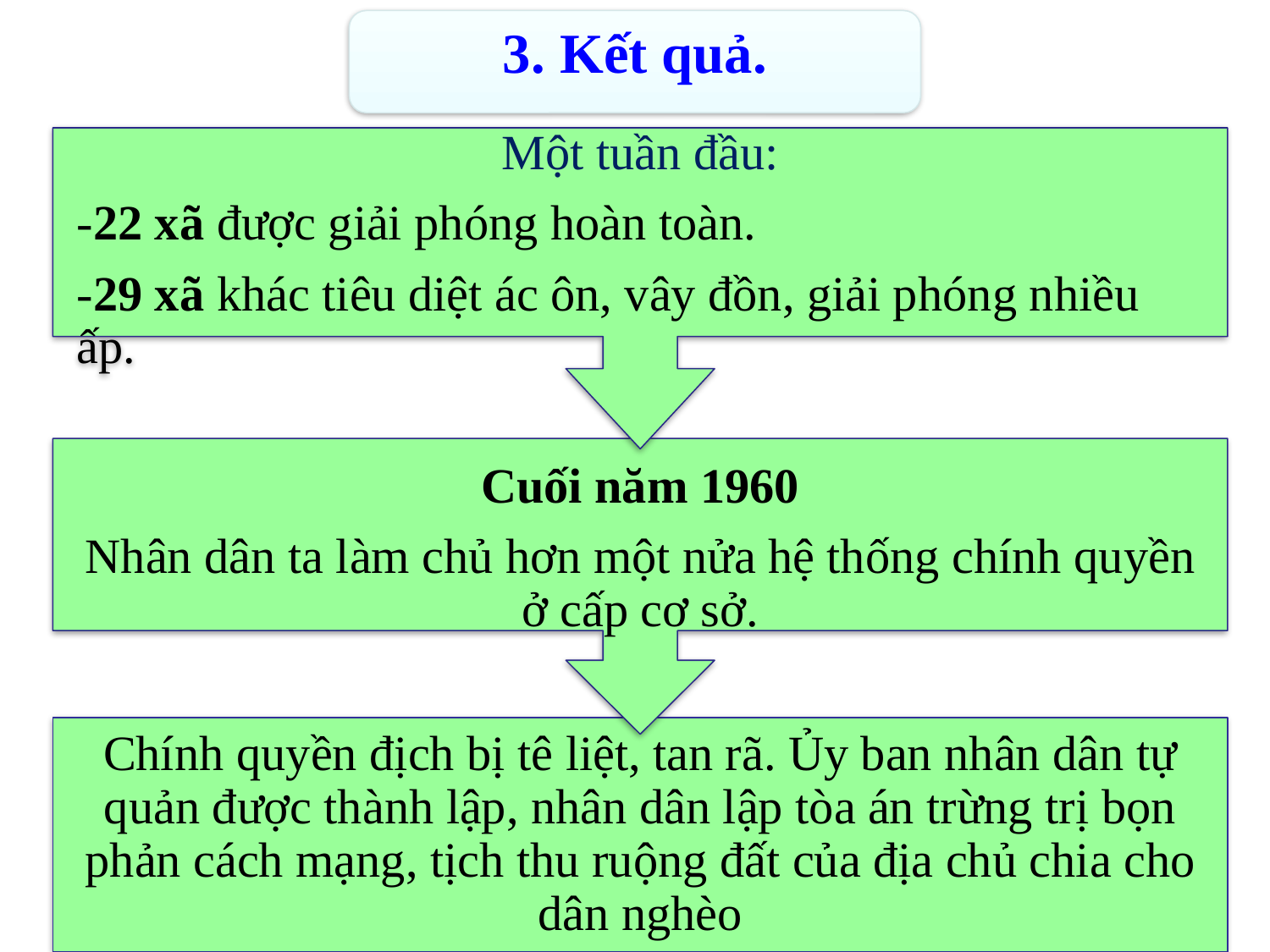

3. Kết quả.
Một tuần đầu:
-22 xã được giải phóng hoàn toàn.
-29 xã khác tiêu diệt ác ôn, vây đồn, giải phóng nhiều ấp.
Cuối năm 1960
Nhân dân ta làm chủ hơn một nửa hệ thống chính quyền ở cấp cơ sở.
Chính quyền địch bị tê liệt, tan rã. Ủy ban nhân dân tự quản được thành lập, nhân dân lập tòa án trừng trị bọn phản cách mạng, tịch thu ruộng đất của địa chủ chia cho dân nghèo